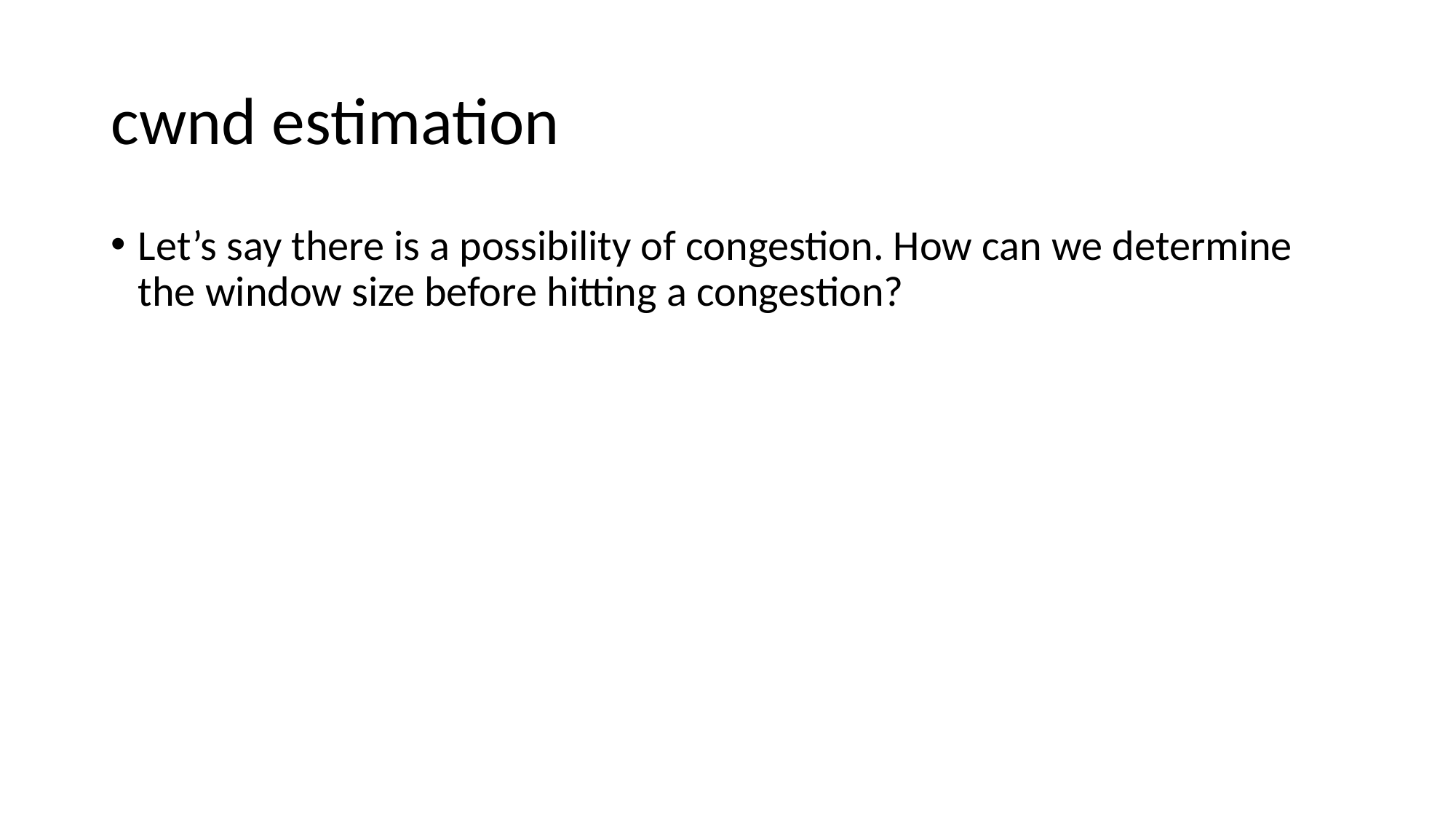

# cwnd estimation
Let’s say there is a possibility of congestion. How can we determine the window size before hitting a congestion?